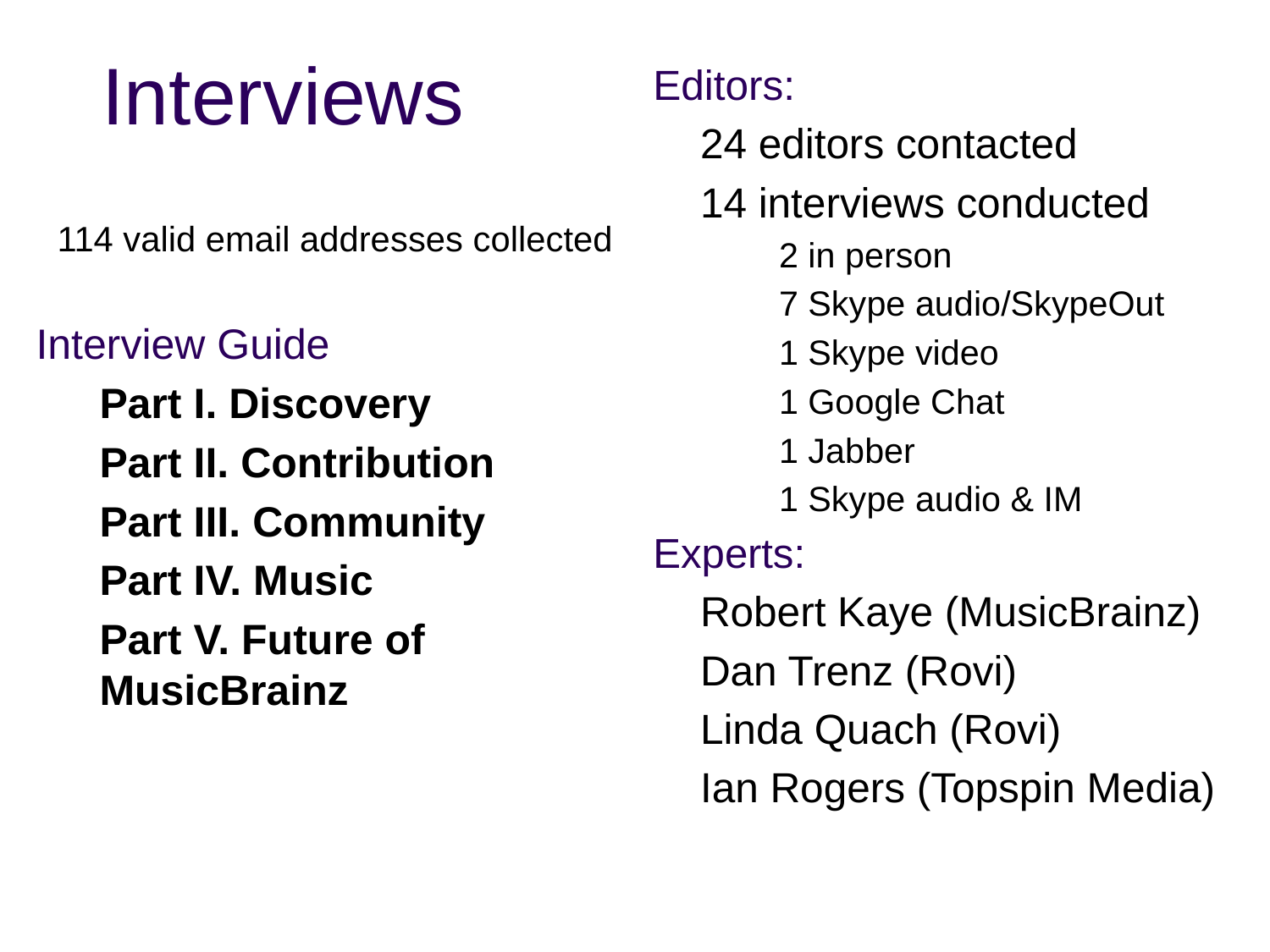

# Interviews
Editors:
	24 editors contacted
	14 interviews conducted
2 in person
7 Skype audio/SkypeOut
1 Skype video
1 Google Chat
1 Jabber
1 Skype audio & IM
Experts:
	Robert Kaye (MusicBrainz)
	Dan Trenz (Rovi)
	Linda Quach (Rovi)
	Ian Rogers (Topspin Media)

114 valid email addresses collected

Interview Guide
Part I. Discovery
Part II. Contribution
Part III. Community
Part IV. Music
Part V. Future of MusicBrainz